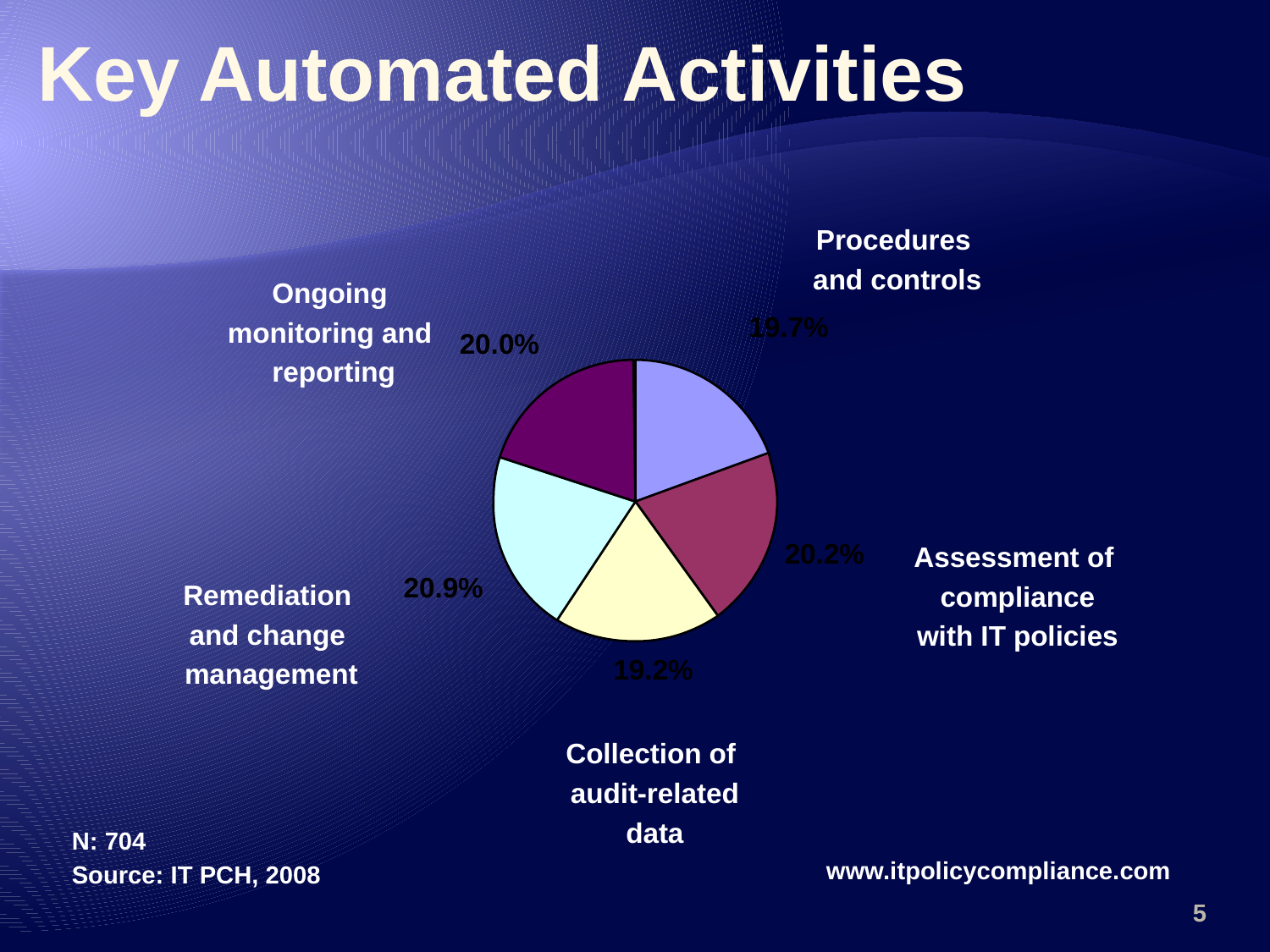

# Key Automated Activities
Procedures
and controls
Ongoing
monitoring and
reporting
19.7%
20.0%

Assessment of
compliance
with IT policies
20.2%
20.9%
Remediation
and change
management
19.2%
Collection of
audit-related
data
N: 704
Source: IT PCH, 2008
www.itpolicycompliance.com
5